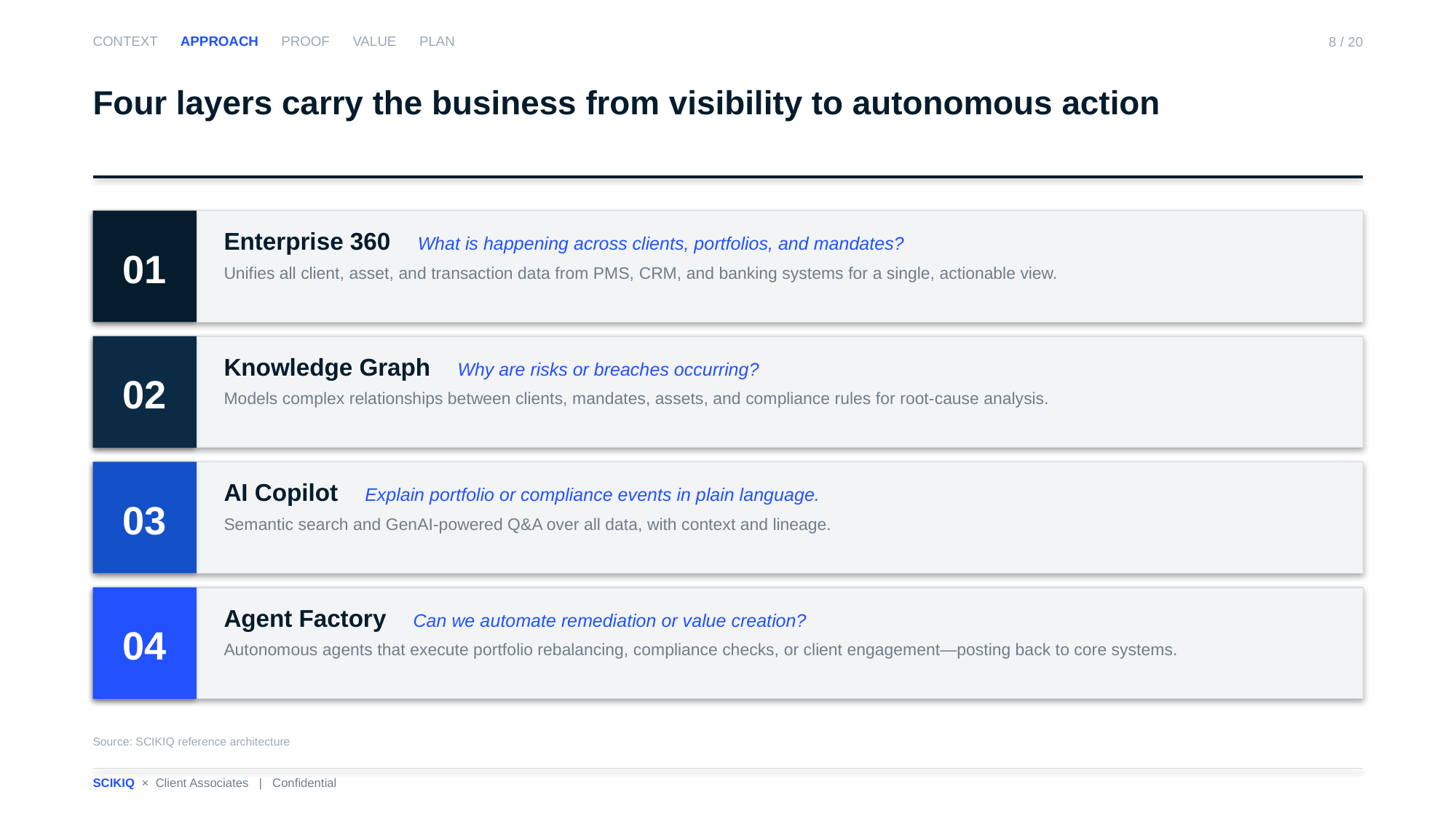

CONTEXT      APPROACH      PROOF      VALUE      PLAN
8 / 20
Four layers carry the business from visibility to autonomous action

01
Enterprise 360    What is happening across clients, portfolios, and mandates?
Unifies all client, asset, and transaction data from PMS, CRM, and banking systems for a single, actionable view.

02
Knowledge Graph    Why are risks or breaches occurring?
Models complex relationships between clients, mandates, assets, and compliance rules for root-cause analysis.

03
AI Copilot    Explain portfolio or compliance events in plain language.
Semantic search and GenAI-powered Q&A over all data, with context and lineage.

04
Agent Factory    Can we automate remediation or value creation?
Autonomous agents that execute portfolio rebalancing, compliance checks, or client engagement—posting back to core systems.
Source: SCIKIQ reference architecture
SCIKIQ  ×  Client Associates   |   Confidential